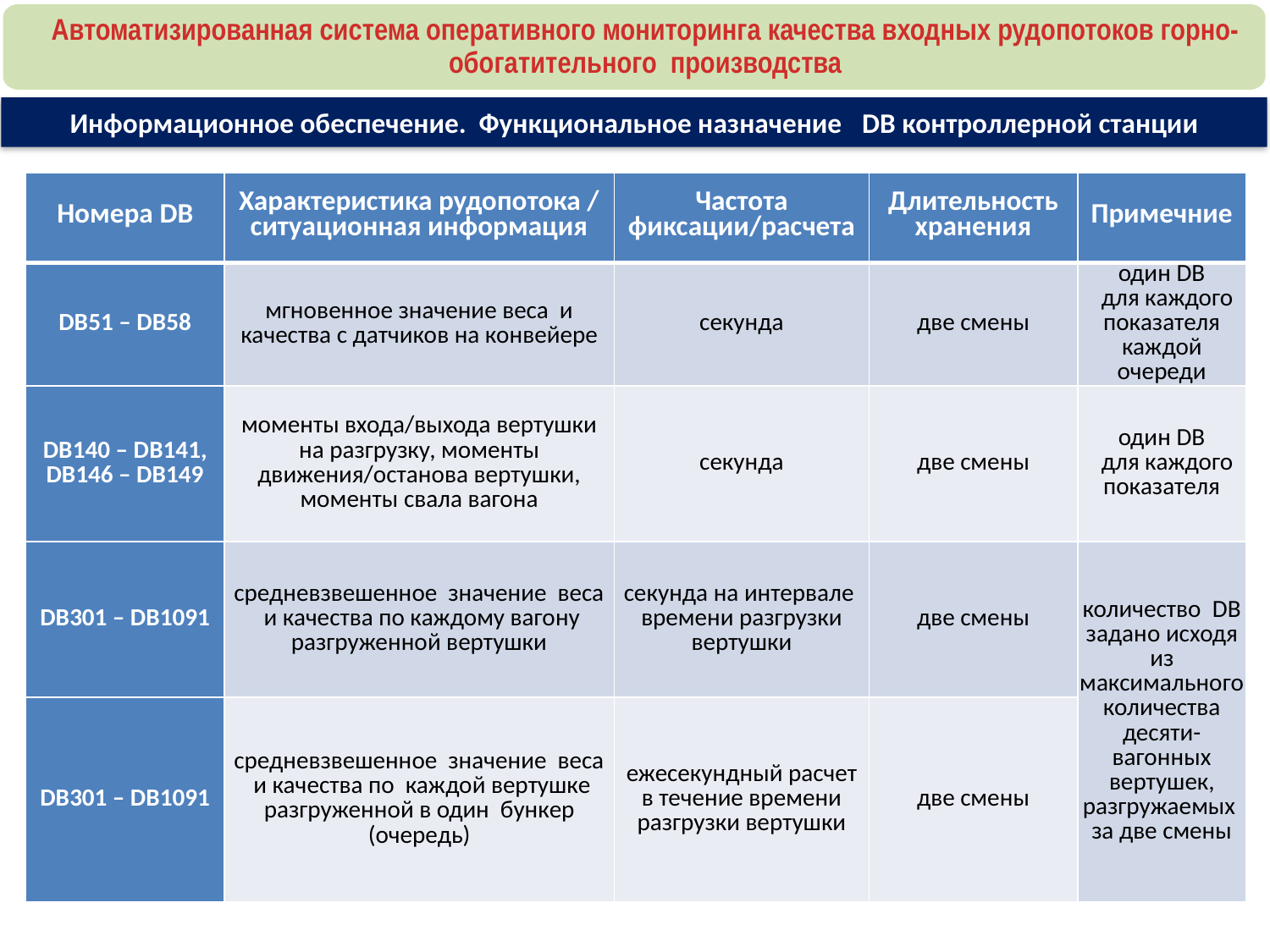

Автоматизированная система оперативного мониторинга качества входных рудопотоков горно-обогатительного  производства
Информационное обеспечение.  Функциональное назначение   DB контроллерной станции
| Номера DB | Характеристика рудопотока / ситуационная информация | Частота фиксации/расчета | Длительность хранения | Примечние |
| --- | --- | --- | --- | --- |
| DB51 – DB58 | мгновенное значение веса и качества с датчиков на конвейере | секунда | две смены | один DB для каждого показателя каждой очереди |
| DB140 – DB141, DB146 – DB149 | моменты входа/выхода вертушки на разгрузку, моменты движения/останова вертушки, моменты свала вагона | секунда | две смены | один DB для каждого показателя |
| DB301 – DB1091 | средневзвешенное значение веса и качества по каждому вагону разгруженной вертушки | секунда на интервале времени разгрузки вертушки | две смены | количество DB задано исходя из максимального количества десяти- вагонных вертушек, разгружаемых за две смены |
| DB301 – DB1091 | средневзвешенное значение веса и качества по каждой вертушке разгруженной в один бункер (очередь) | ежесекундный расчет в течение времени разгрузки вертушки | две смены |  |